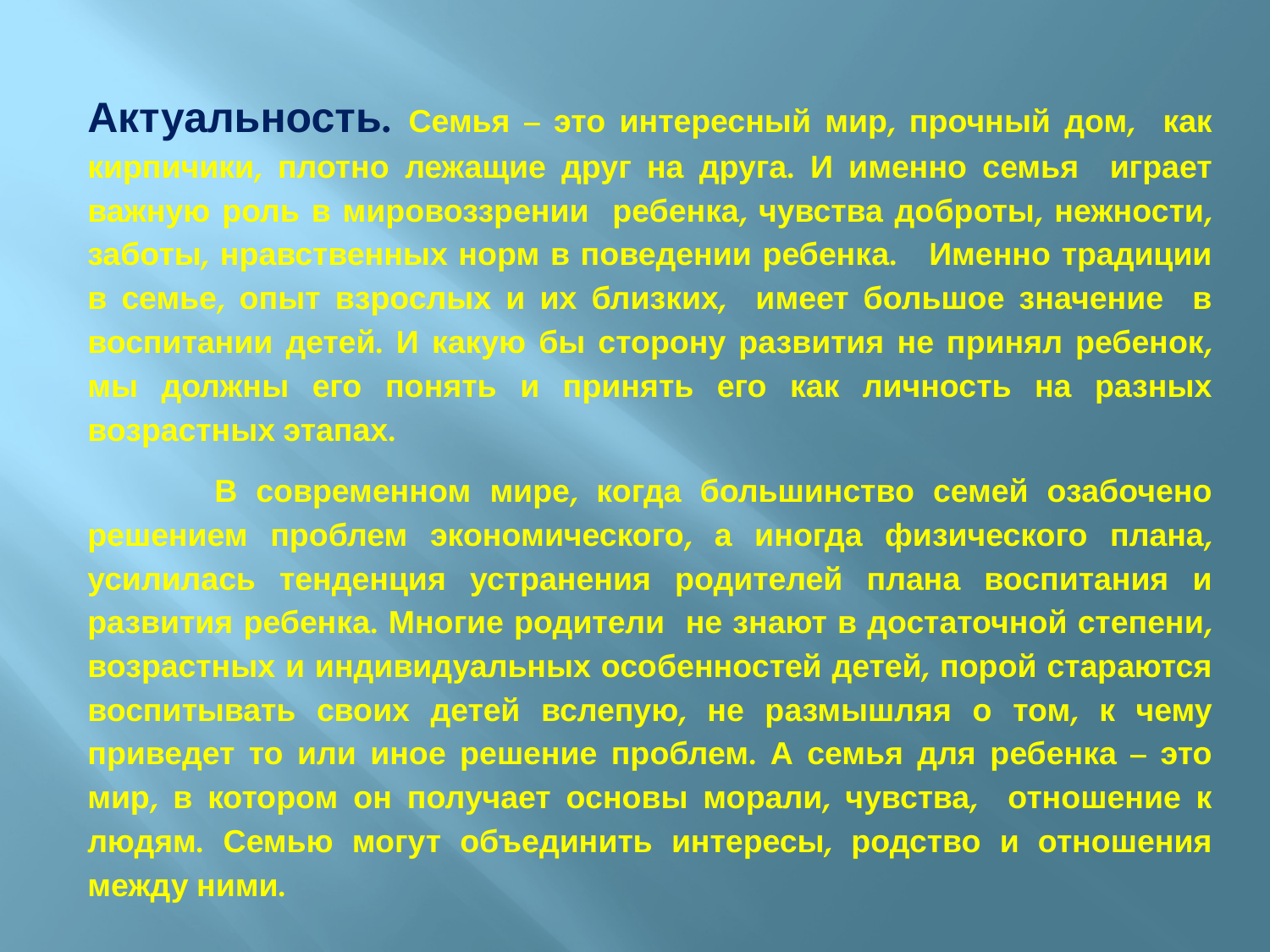

Актуальность. Семья – это интересный мир, прочный дом,  как кирпичики, плотно лежащие друг на друга. И именно семья  играет важную роль в мировоззрении  ребенка, чувства доброты, нежности, заботы, нравственных норм в поведении ребенка.   Именно традиции в семье, опыт взрослых и их близких,  имеет большое значение  в воспитании детей. И какую бы сторону развития не принял ребенок, мы должны его понять и принять его как личность на разных возрастных этапах.
	В современном мире, когда большинство семей озабочено решением проблем экономического, а иногда физического плана, усилилась тенденция устранения родителей плана воспитания и развития ребенка. Многие родители  не знают в достаточной степени, возрастных и индивидуальных особенностей детей, порой стараются воспитывать своих детей вслепую, не размышляя о том, к чему приведет то или иное решение проблем. А семья для ребенка – это мир, в котором он получает основы морали, чувства,  отношение к людям. Семью могут объединить интересы, родство и отношения между ними.